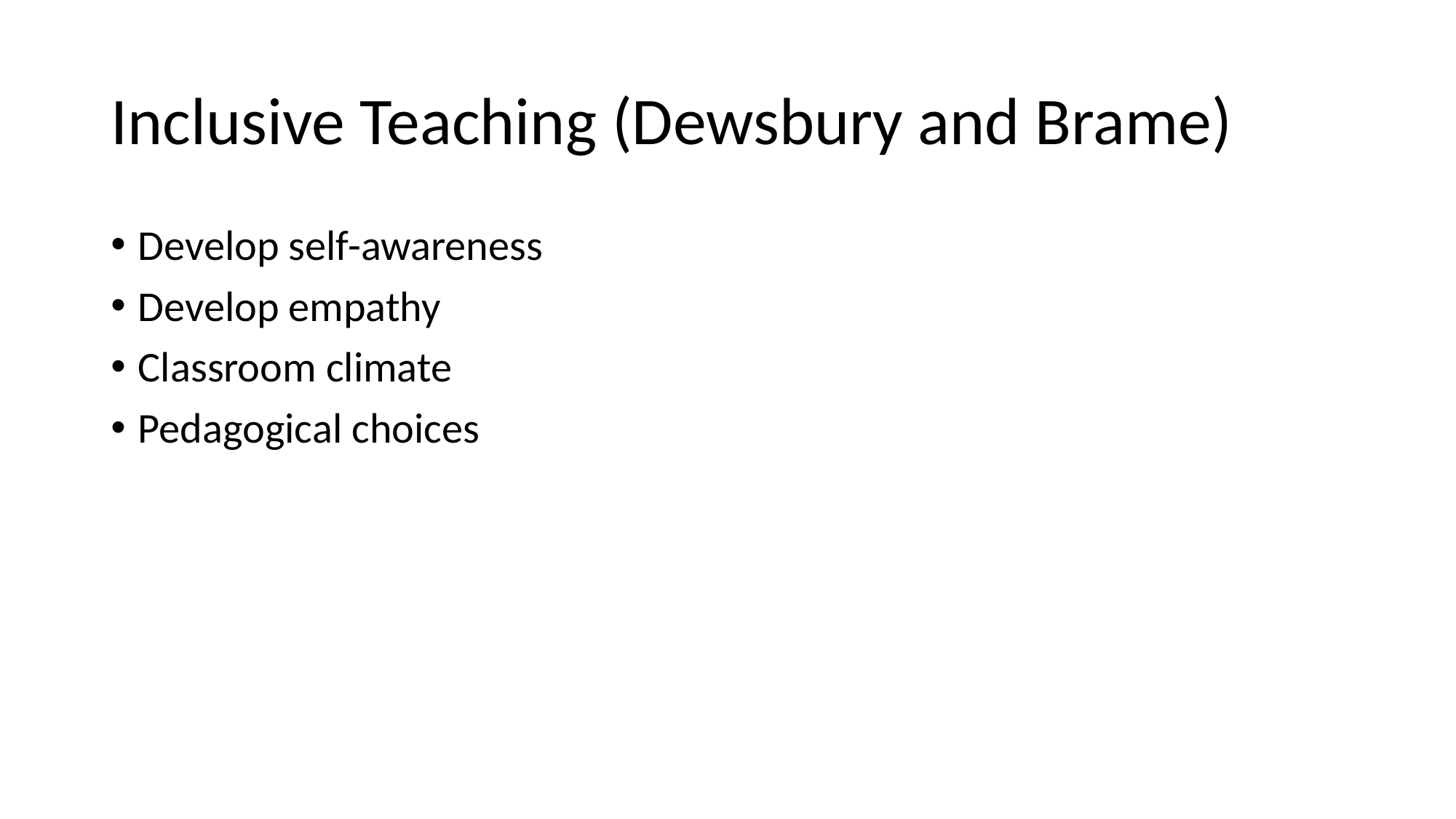

# Inclusive Teaching (Dewsbury and Brame)
Develop self-awareness
Develop empathy
Classroom climate
Pedagogical choices